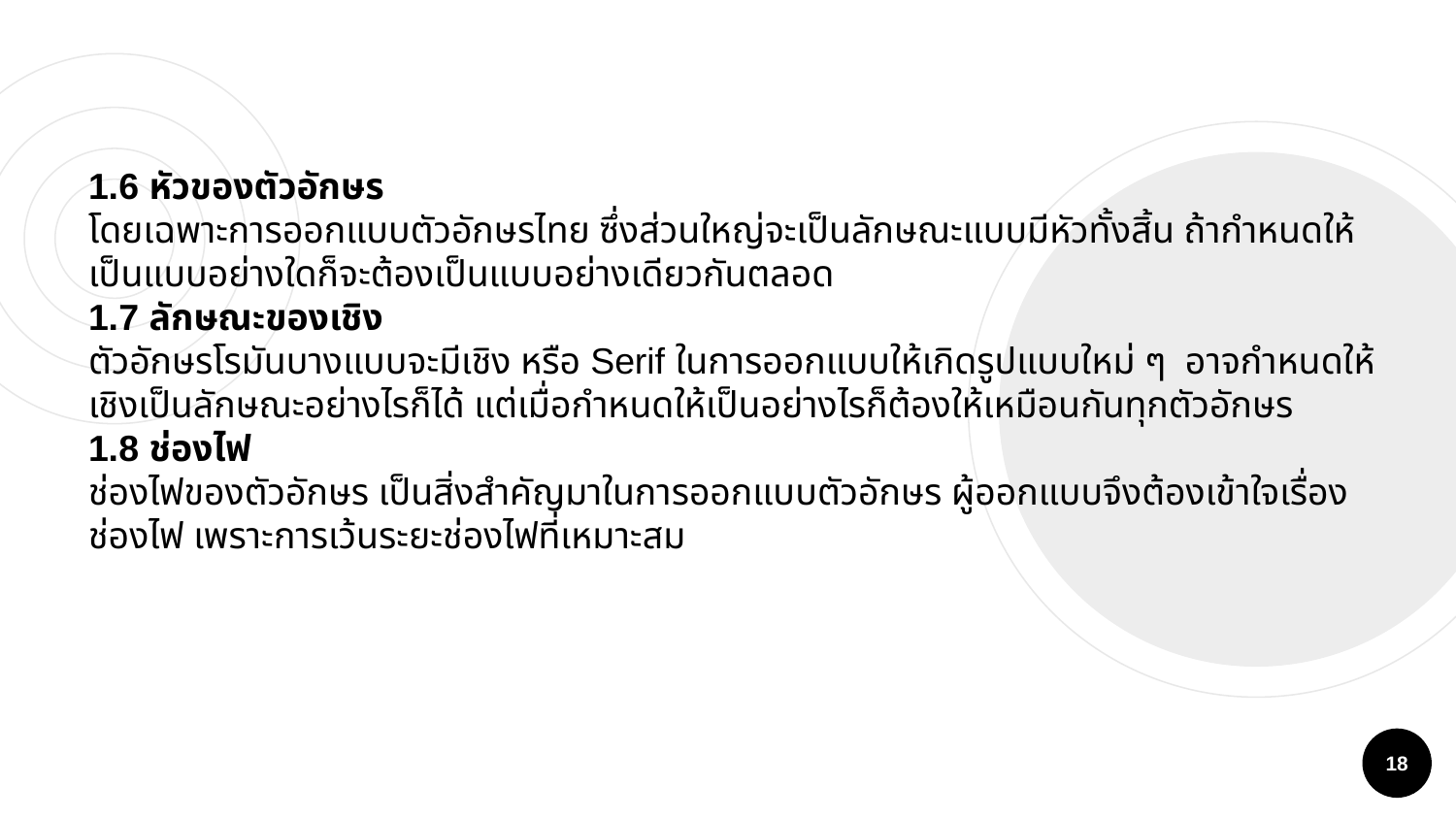

1.6 หัวของตัวอักษร
โดยเฉพาะการออกแบบตัวอักษรไทย ซึ่งส่วนใหญ่จะเป็นลักษณะแบบมีหัวทั้งสิ้น ถ้ากำหนดให้เป็นแบบอย่างใดก็จะต้องเป็นแบบอย่างเดียวกันตลอด
1.7 ลักษณะของเชิง
ตัวอักษรโรมันบางแบบจะมีเชิง หรือ Serif ในการออกแบบให้เกิดรูปแบบใหม่ ๆ  อาจกำหนดให้เชิงเป็นลักษณะอย่างไรก็ได้ แต่เมื่อกำหนดให้เป็นอย่างไรก็ต้องให้เหมือนกันทุกตัวอักษร
1.8 ช่องไฟ
ช่องไฟของตัวอักษร เป็นสิ่งสำคัญมาในการออกแบบตัวอักษร ผู้ออกแบบจึงต้องเข้าใจเรื่องช่องไฟ เพราะการเว้นระยะช่องไฟที่เหมาะสม

18